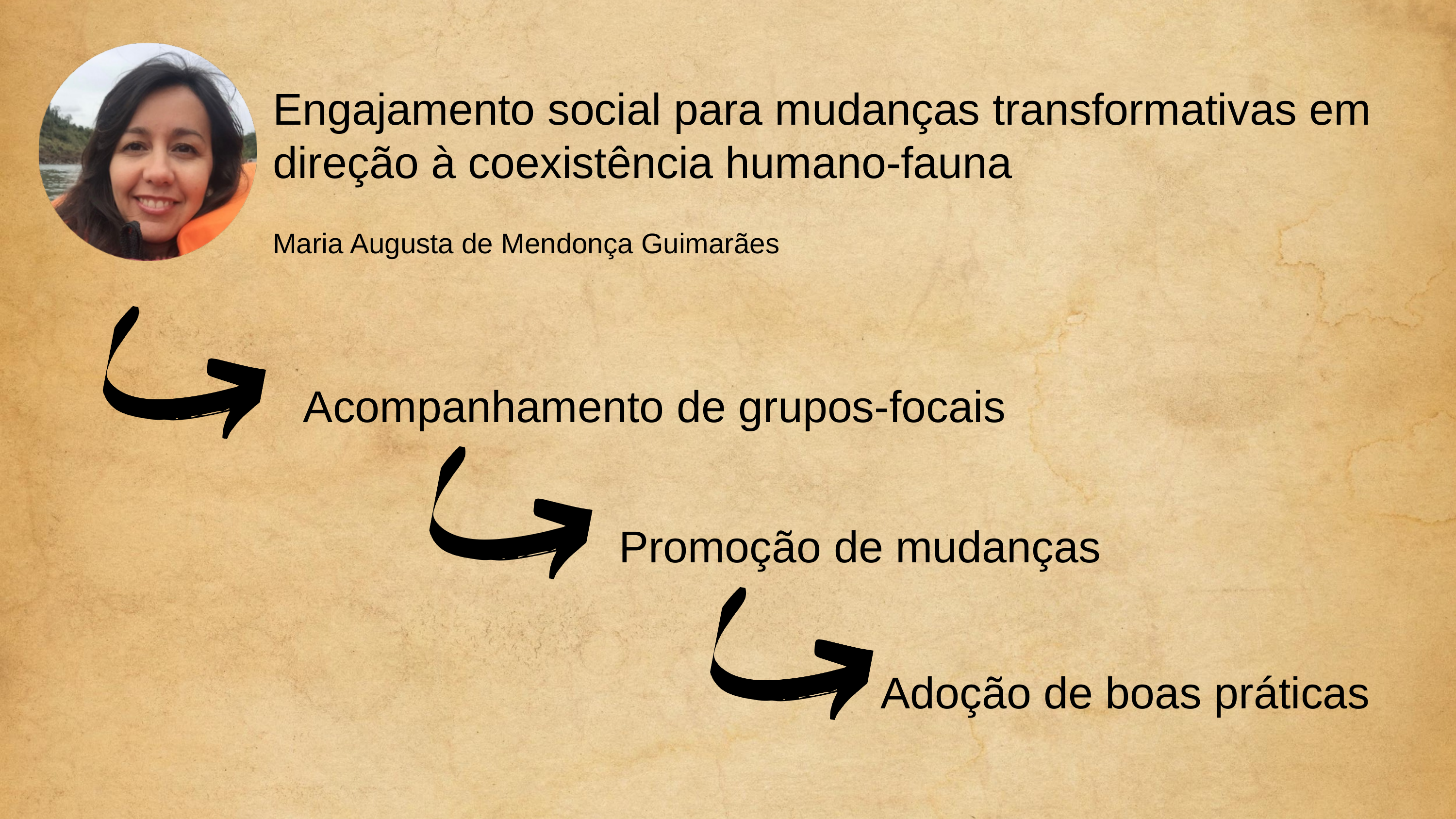

Engajamento social para mudanças transformativas em direção à coexistência humano-fauna
Maria Augusta de Mendonça Guimarães

Acompanhamento de grupos-focais

Promoção de mudanças

Adoção de boas práticas